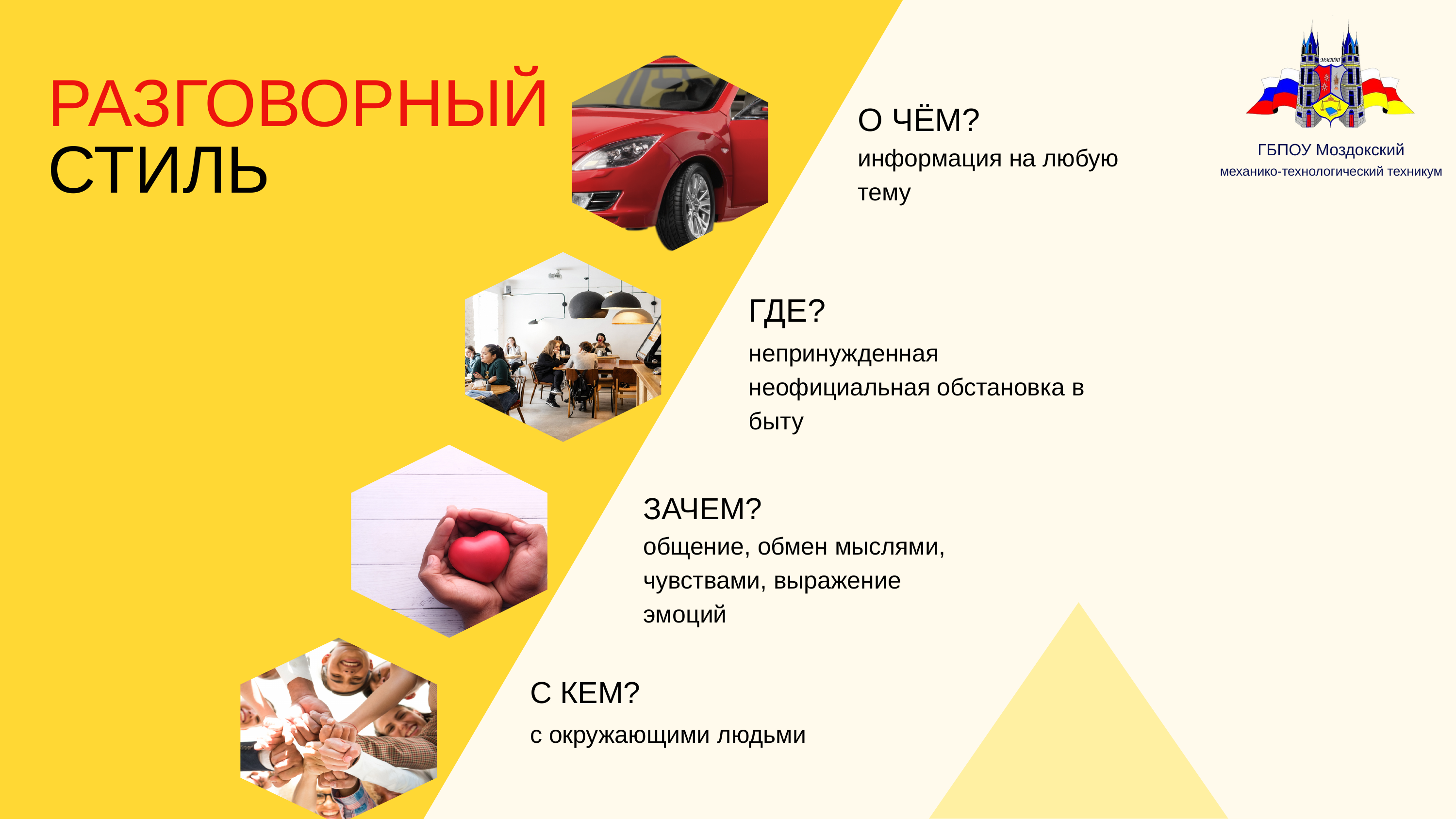

ГБПОУ Моздокский
механико-технологический техникум

РАЗГОВОРНЫЙ
СТИЛЬ
О ЧЁМ?
информация на любую тему

ГДЕ?
непринужденная неофициальная обстановка в быту

ЗАЧЕМ?
общение, обмен мыслями, чувствами, выражение эмоций

С КЕМ?
с окружающими людьми